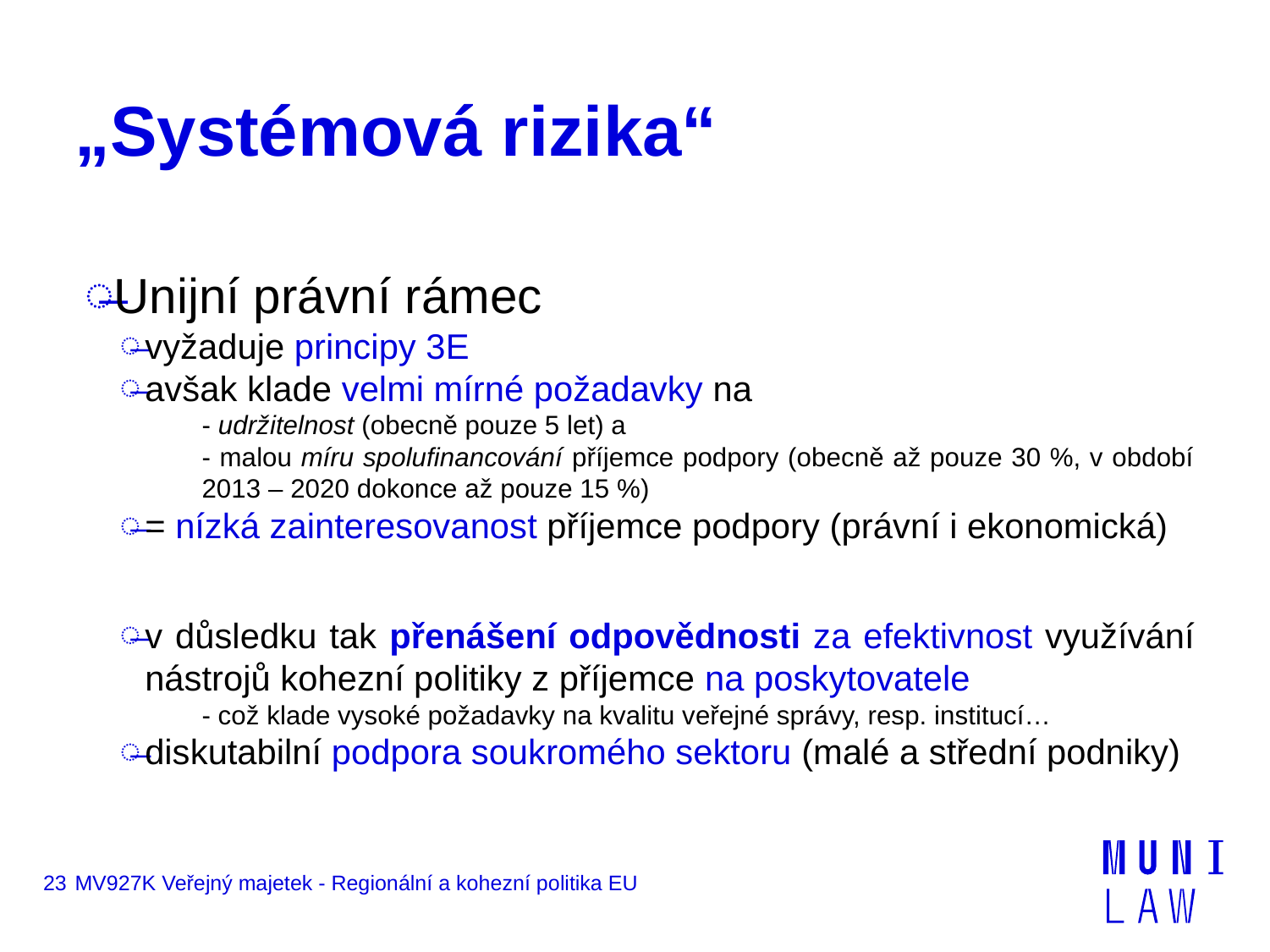

# „Systémová rizika“
Unijní právní rámec
vyžaduje principy 3E
avšak klade velmi mírné požadavky na
- udržitelnost (obecně pouze 5 let) a
- malou míru spolufinancování příjemce podpory (obecně až pouze 30 %, v období 2013 – 2020 dokonce až pouze 15 %)
= nízká zainteresovanost příjemce podpory (právní i ekonomická)

v důsledku tak přenášení odpovědnosti za efektivnost využívání nástrojů kohezní politiky z příjemce na poskytovatele
- což klade vysoké požadavky na kvalitu veřejné správy, resp. institucí…
diskutabilní podpora soukromého sektoru (malé a střední podniky)
23
MV927K Veřejný majetek - Regionální a kohezní politika EU